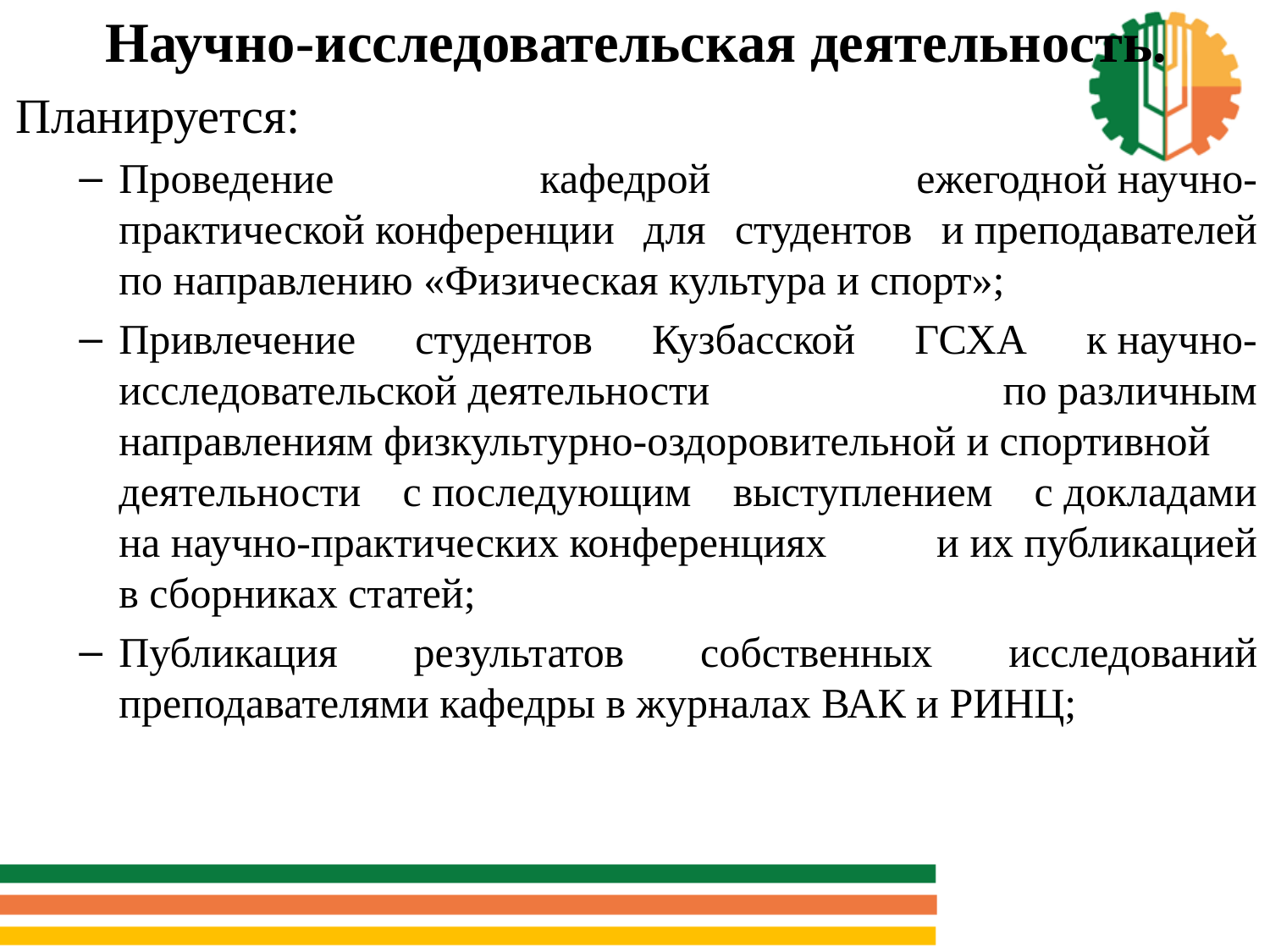

Научно-исследовательская деятельность.
Планируется:
Проведение кафедрой ежегодной научно-практической конференции для студентов и преподавателей по направлению «Физическая культура и спорт»;
Привлечение студентов Кузбасской ГСХА к научно-исследовательской деятельности по различным направлениям физкультурно-оздоровительной и спортивной деятельности с последующим выступлением с докладами на научно-практических конференциях и их публикацией в сборниках статей;
Публикация результатов собственных исследований преподавателями кафедры в журналах ВАК и РИНЦ;